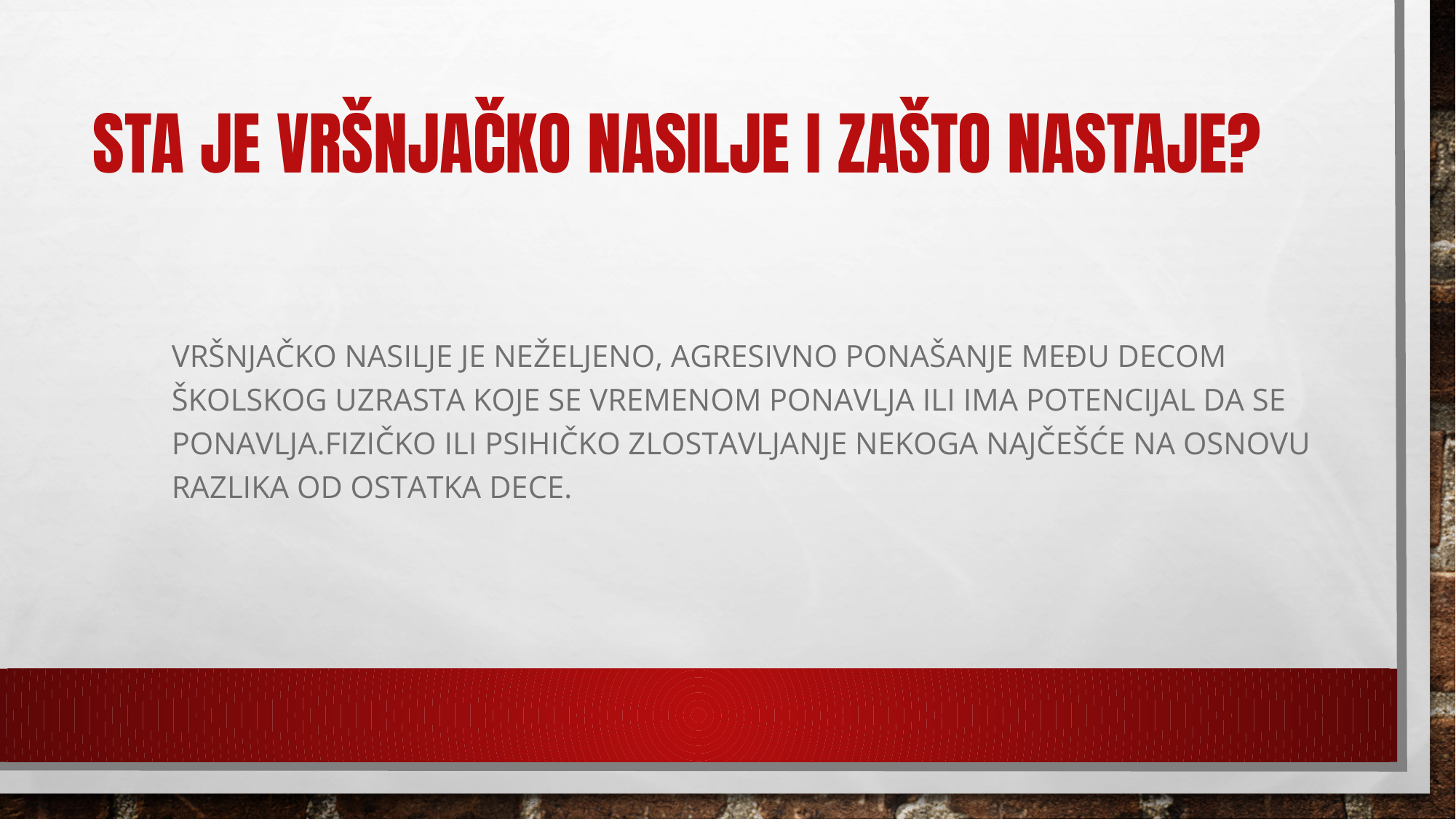

# Sta je vrŠnjaČko nasilje i zaŠto nastaje?
Vršnjačko nasilje je neželjeno, agresivno ponašanje među decom školskog uzrasta koje se vremenom ponavlja ili ima potencijal da se ponavlja.Fizičko ili psihičko zlostavljanje nekoga najčešće na osnovu razlika od ostatka deCe.